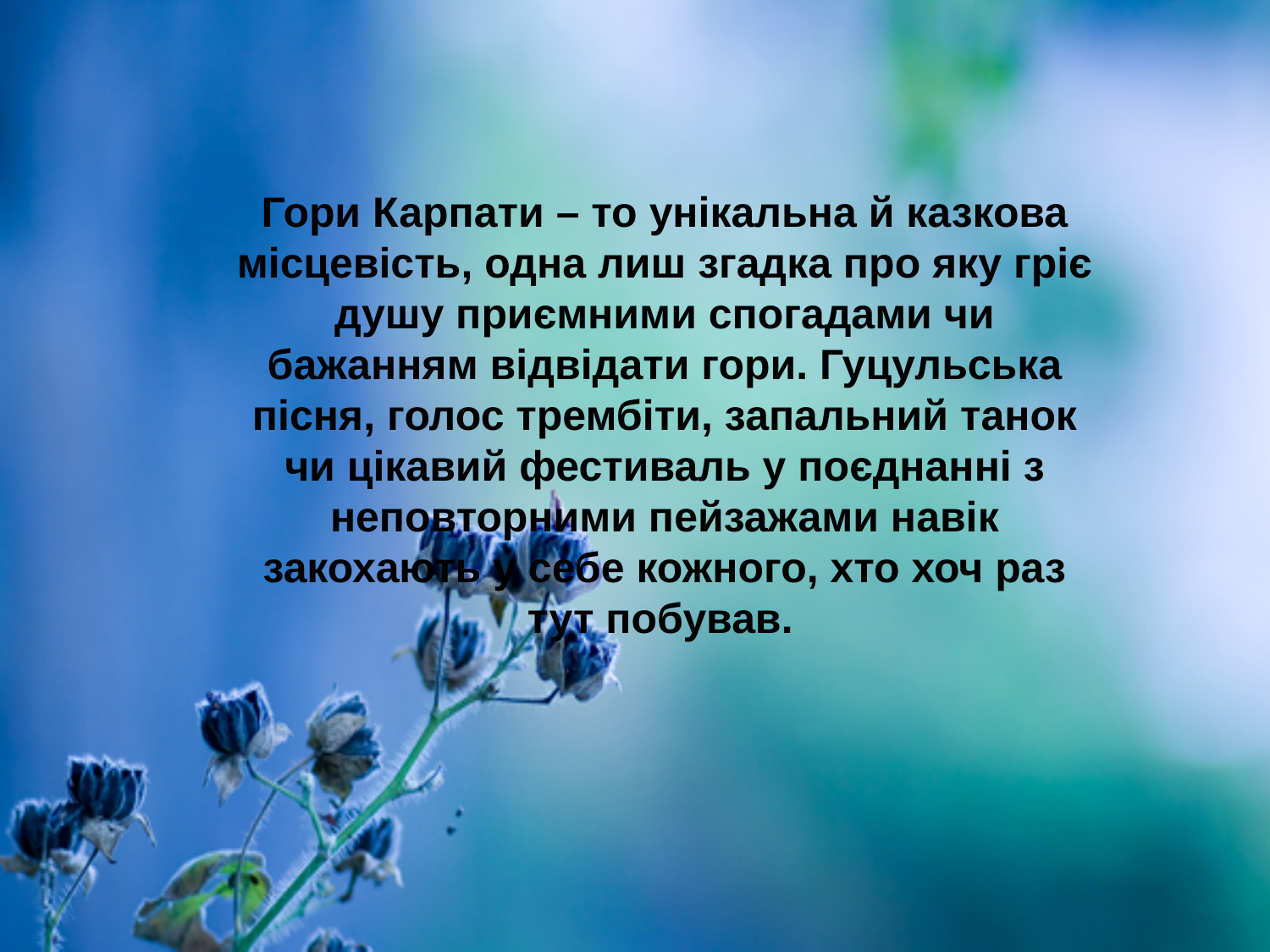

Гори Карпати – то унікальна й казкова місцевість, одна лиш згадка про яку гріє душу приємними спогадами чи бажанням відвідати гори. Гуцульська пісня, голос трембіти, запальний танок чи цікавий фестиваль у поєднанні з неповторними пейзажами навік закохають у себе кожного, хто хоч раз тут побував.